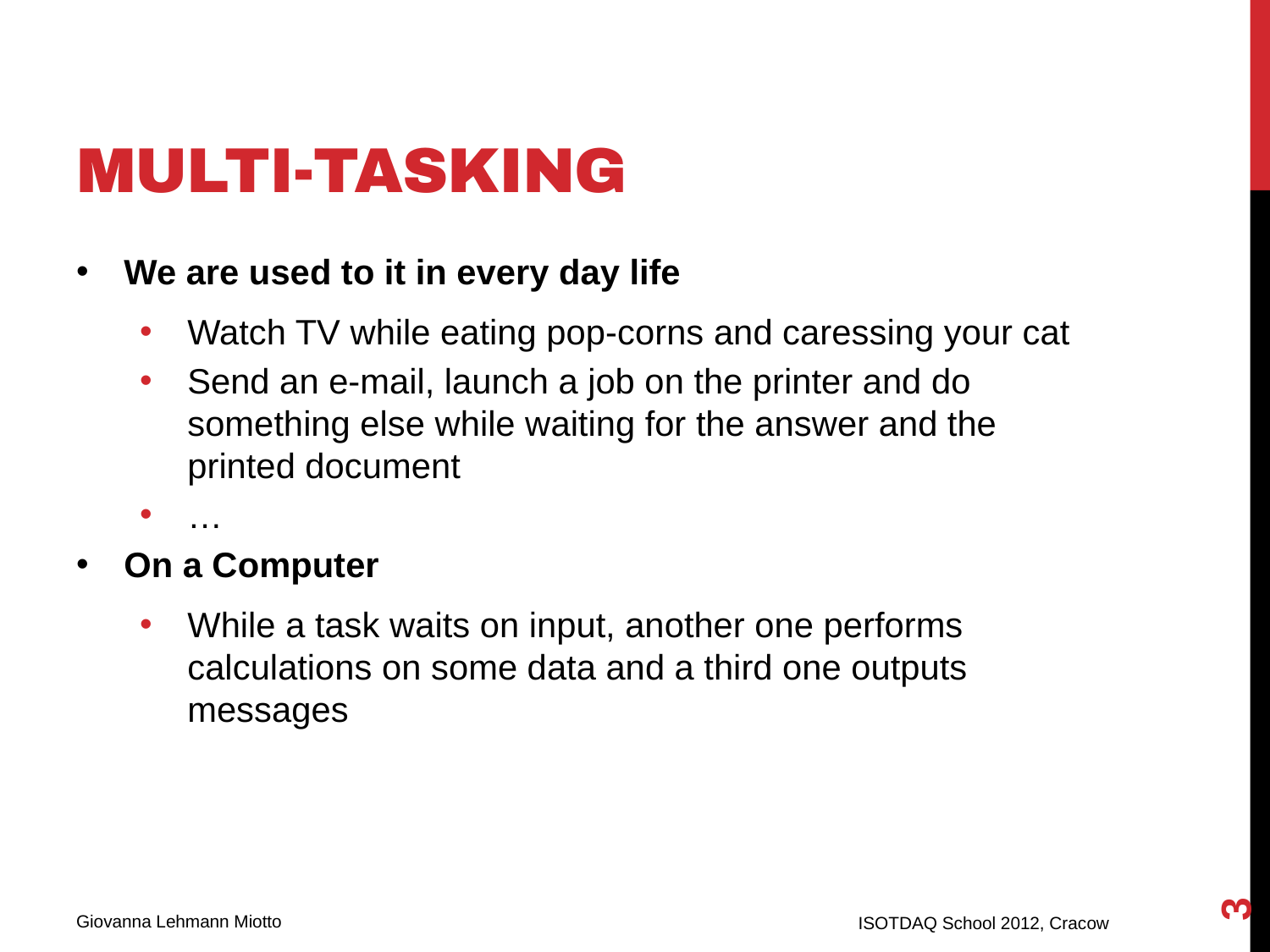

# Multi-tasking
We are used to it in every day life
Watch TV while eating pop-corns and caressing your cat
Send an e-mail, launch a job on the printer and do something else while waiting for the answer and the printed document
…
On a Computer
While a task waits on input, another one performs calculations on some data and a third one outputs messages
3
ISOTDAQ School 2012, Cracow
Giovanna Lehmann Miotto